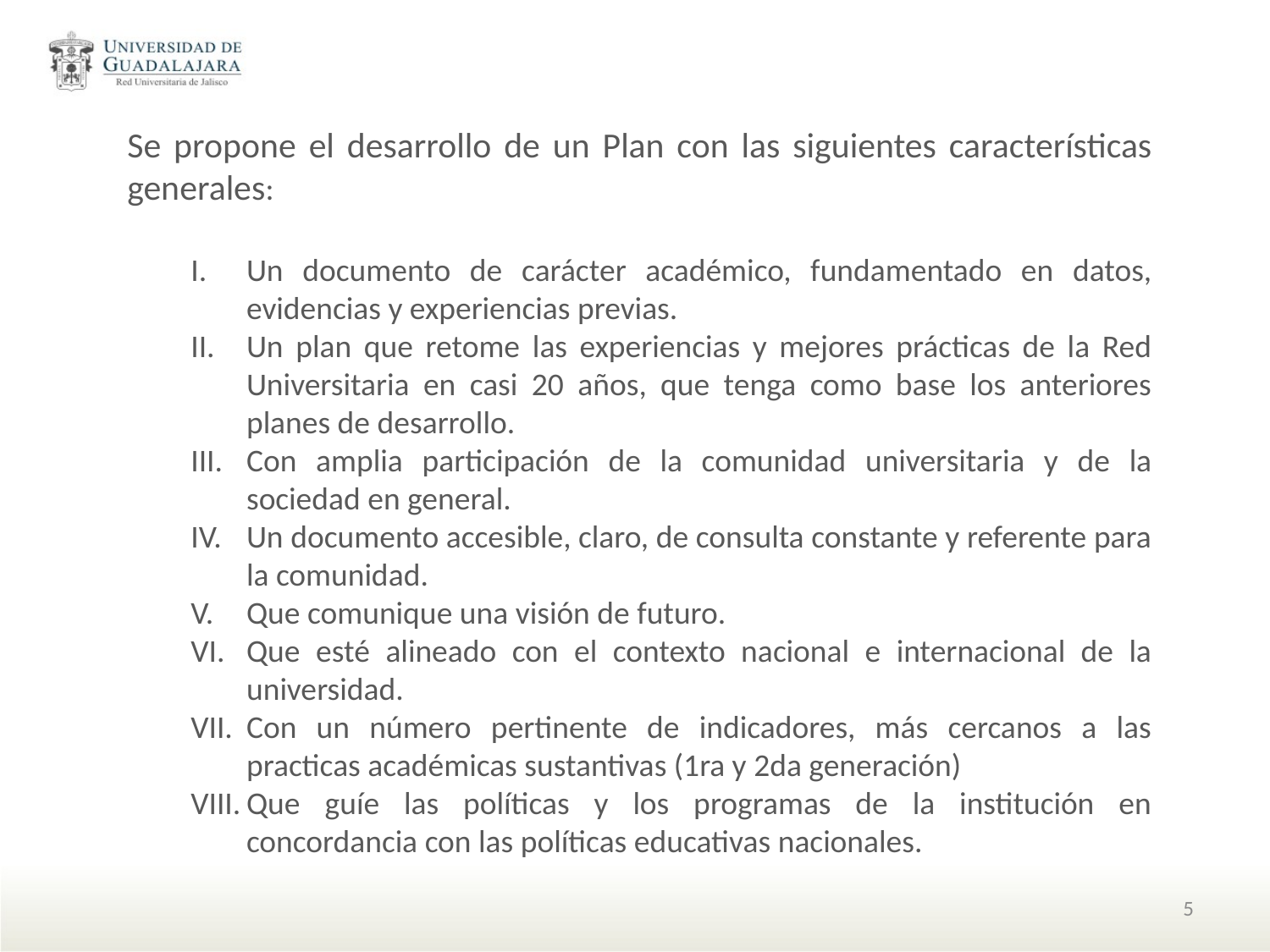

Se propone el desarrollo de un Plan con las siguientes características generales:

Un documento de carácter académico, fundamentado en datos, evidencias y experiencias previas.
Un plan que retome las experiencias y mejores prácticas de la Red Universitaria en casi 20 años, que tenga como base los anteriores planes de desarrollo.
Con amplia participación de la comunidad universitaria y de la sociedad en general.
Un documento accesible, claro, de consulta constante y referente para la comunidad.
Que comunique una visión de futuro.
Que esté alineado con el contexto nacional e internacional de la universidad.
Con un número pertinente de indicadores, más cercanos a las practicas académicas sustantivas (1ra y 2da generación)
Que guíe las políticas y los programas de la institución en concordancia con las políticas educativas nacionales.
5